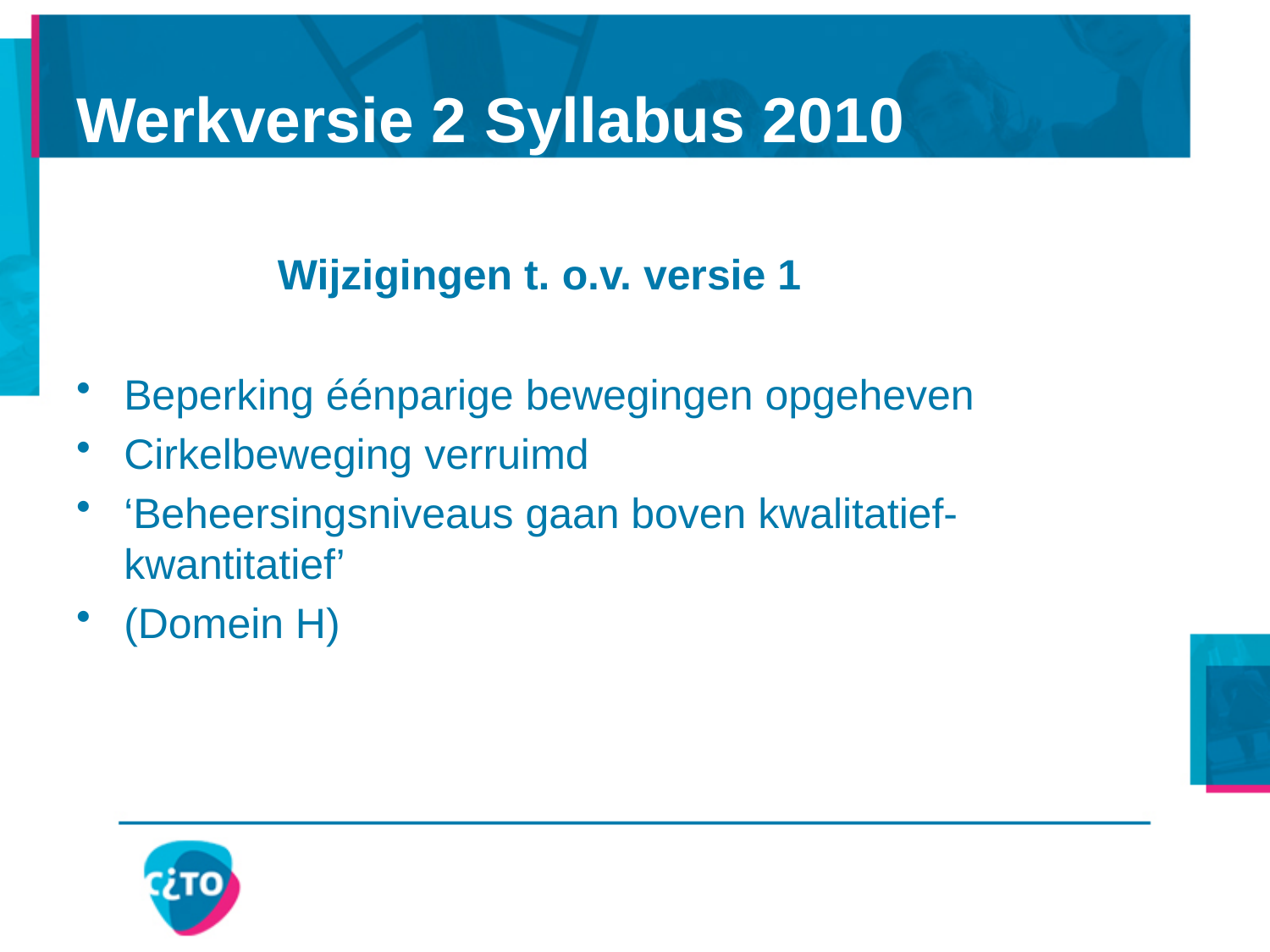

# Werkversie 2 Syllabus 2010
Wijzigingen t. o.v. versie 1

Beperking éénparige bewegingen opgeheven
Cirkelbeweging verruimd
‘Beheersingsniveaus gaan boven kwalitatief- kwantitatief’
(Domein H)